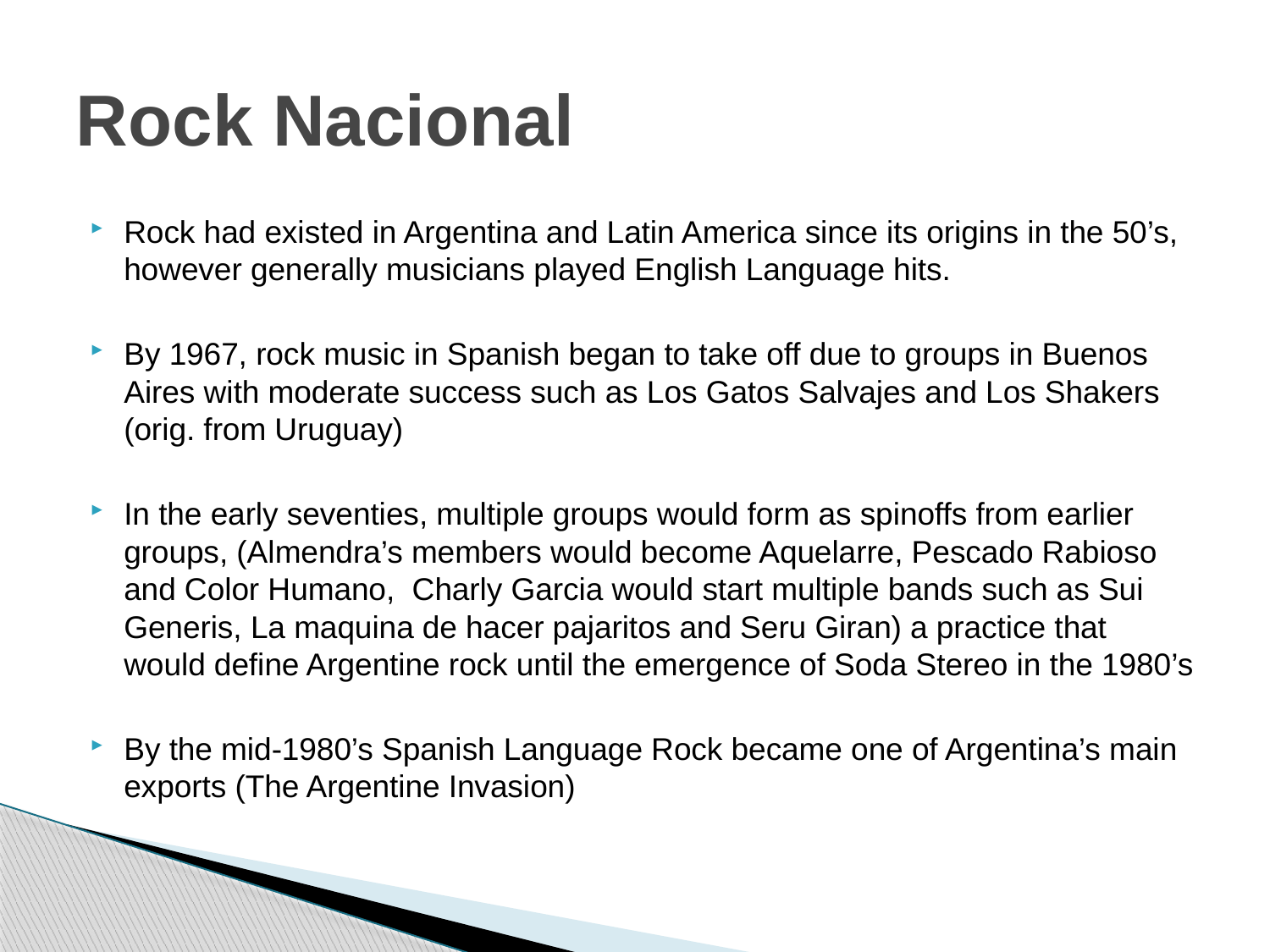

# Rock Nacional
Rock had existed in Argentina and Latin America since its origins in the 50’s, however generally musicians played English Language hits.

By 1967, rock music in Spanish began to take off due to groups in Buenos Aires with moderate success such as Los Gatos Salvajes and Los Shakers (orig. from Uruguay)

In the early seventies, multiple groups would form as spinoffs from earlier groups, (Almendra’s members would become Aquelarre, Pescado Rabioso and Color Humano,  Charly Garcia would start multiple bands such as Sui Generis, La maquina de hacer pajaritos and Seru Giran) a practice that would define Argentine rock until the emergence of Soda Stereo in the 1980’s

By the mid-1980’s Spanish Language Rock became one of Argentina’s main exports (The Argentine Invasion)